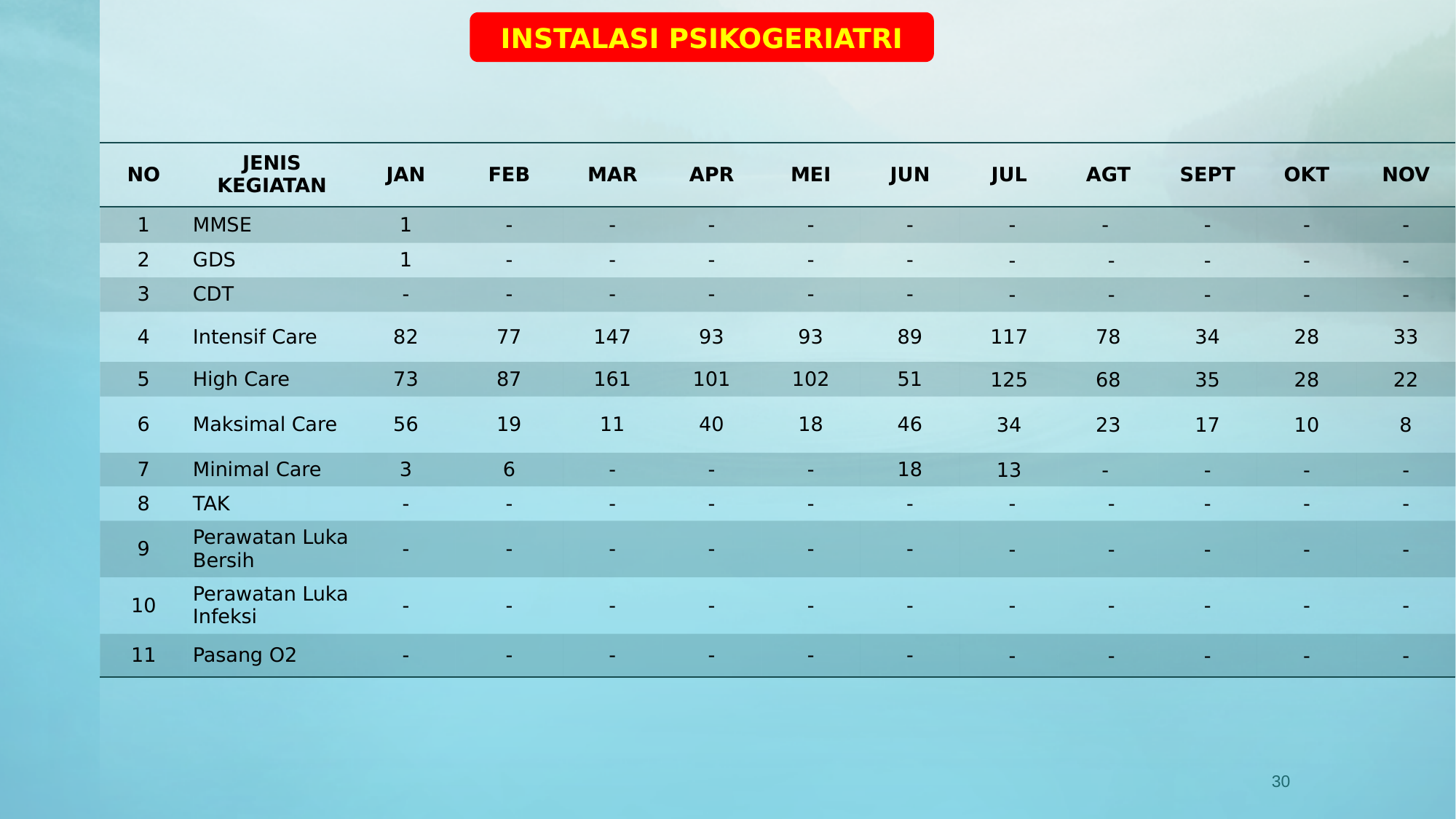

INSTALASI PSIKOGERIATRI
| NO | JENIS KEGIATAN | JAN | FEB | MAR | APR | MEI | JUN | JUL | AGT | SEPT | OKT | NOV |
| --- | --- | --- | --- | --- | --- | --- | --- | --- | --- | --- | --- | --- |
| 1 | MMSE | 1 | - | - | - | - | - | - | - | - | - | - |
| 2 | GDS | 1 | - | - | - | - | - | - | - | - | - | - |
| 3 | CDT | - | - | - | - | - | - | - | - | - | - | - |
| 4 | Intensif Care | 82 | 77 | 147 | 93 | 93 | 89 | 117 | 78 | 34 | 28 | 33 |
| 5 | High Care | 73 | 87 | 161 | 101 | 102 | 51 | 125 | 68 | 35 | 28 | 22 |
| 6 | Maksimal Care | 56 | 19 | 11 | 40 | 18 | 46 | 34 | 23 | 17 | 10 | 8 |
| 7 | Minimal Care | 3 | 6 | - | - | - | 18 | 13 | - | - | - | - |
| 8 | TAK | - | - | - | - | - | - | - | - | - | - | - |
| 9 | Perawatan Luka Bersih | - | - | - | - | - | - | - | - | - | - | - |
| 10 | Perawatan Luka Infeksi | - | - | - | - | - | - | - | - | - | - | - |
| 11 | Pasang O2 | - | - | - | - | - | - | - | - | - | - | - |
30